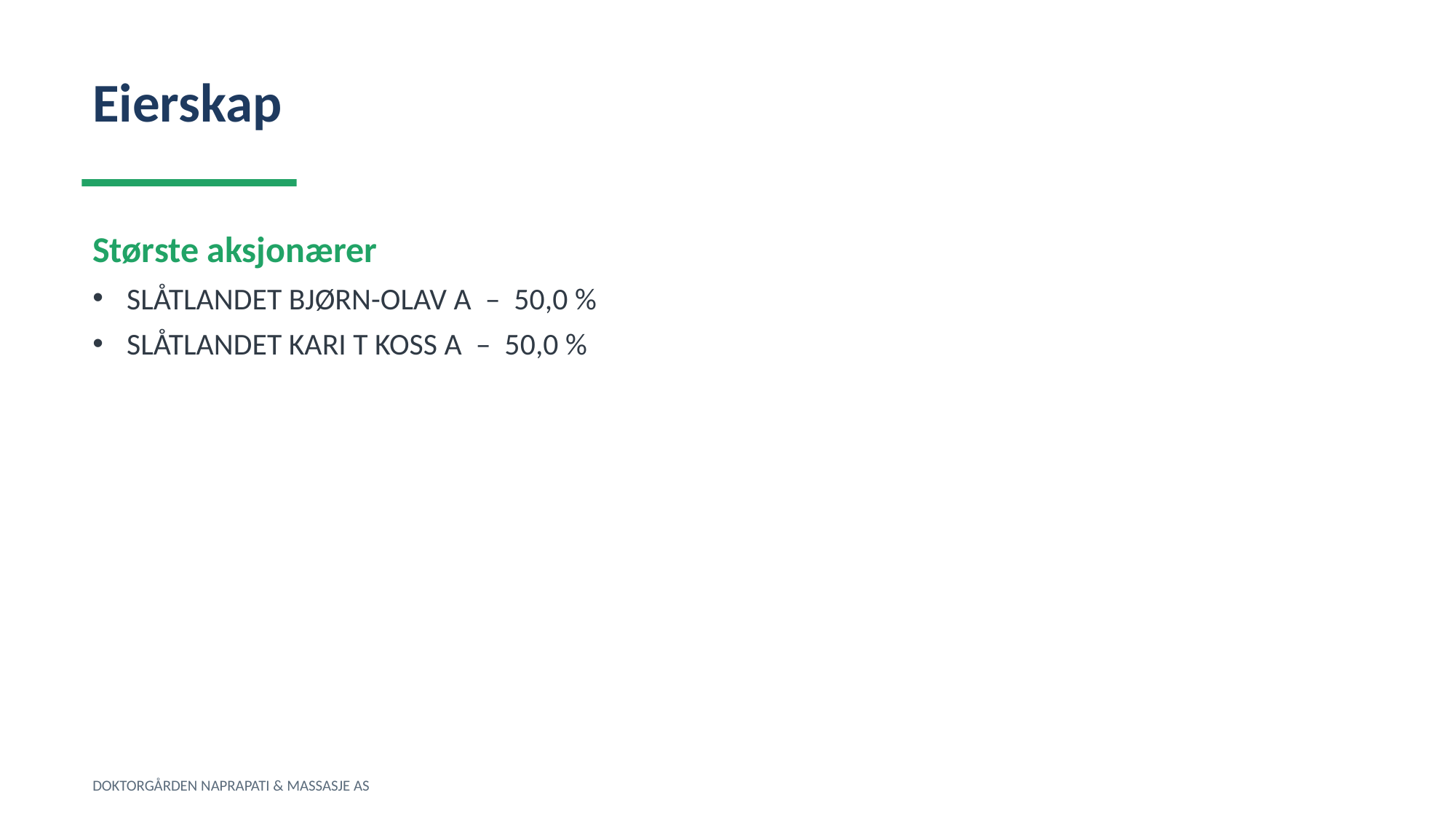

Eierskap

Største aksjonærer
SLÅTLANDET BJØRN-OLAV A  –  50,0 %
SLÅTLANDET KARI T KOSS A  –  50,0 %
DOKTORGÅRDEN NAPRAPATI & MASSASJE AS